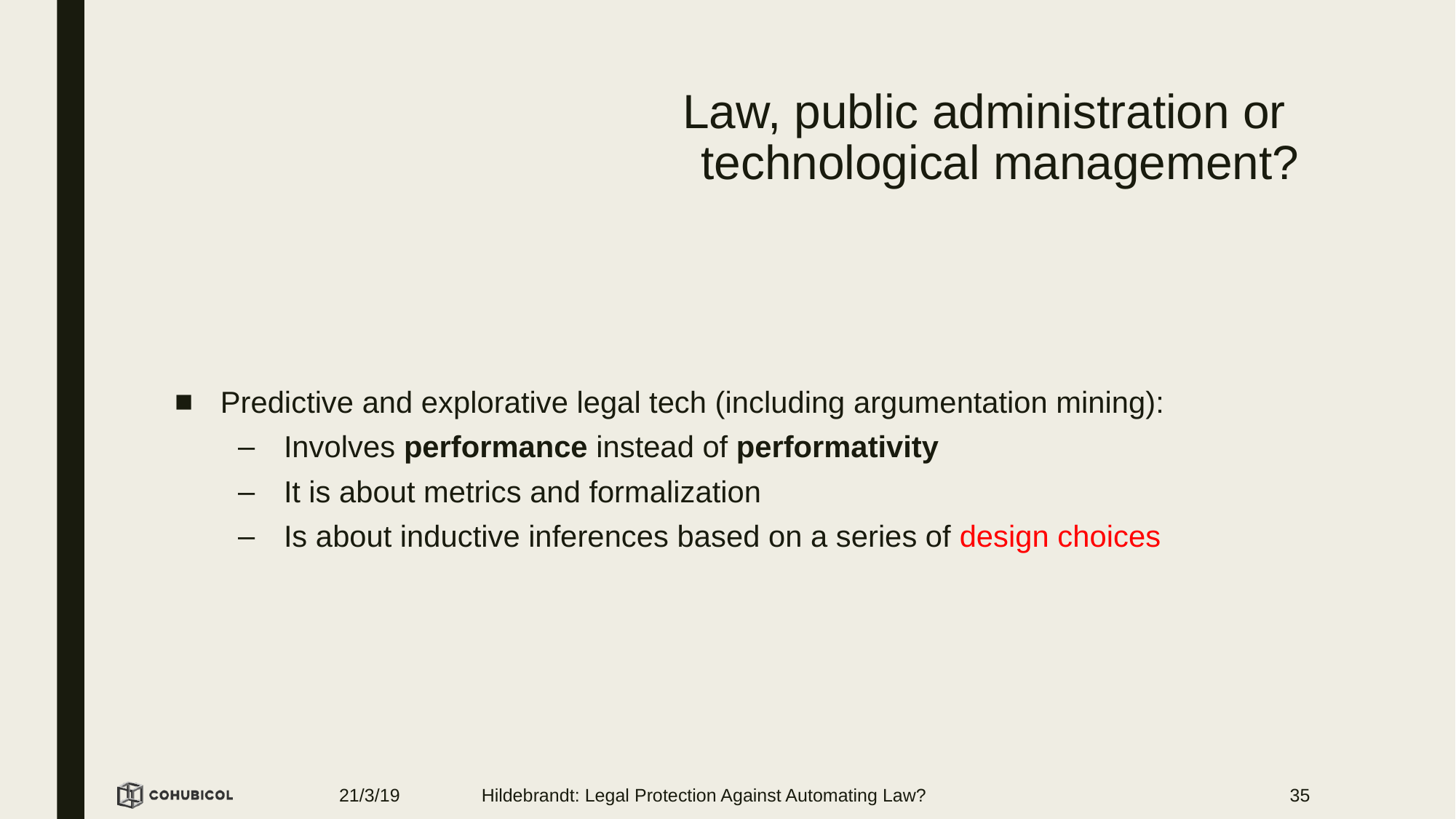

# Law, public administration or technological management?

Predictive and explorative legal tech (including argumentation mining):
Involves performance instead of performativity
It is about metrics and formalization
Is about inductive inferences based on a series of design choices

21/3/19
Hildebrandt: Legal Protection Against Automating Law?
35